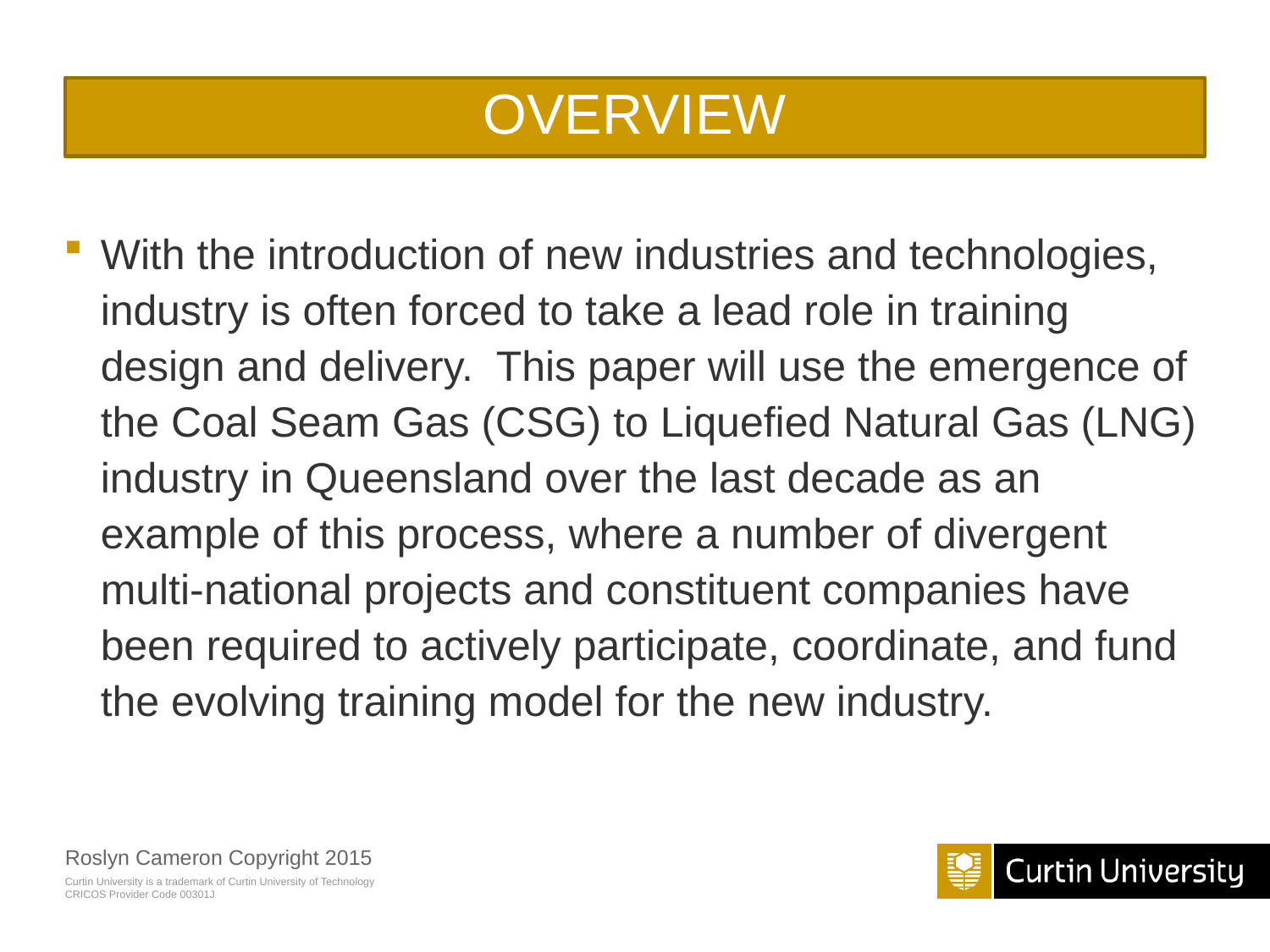

# Overview
OVERVIEW
With the introduction of new industries and technologies, industry is often forced to take a lead role in training design and delivery.  This paper will use the emergence of the Coal Seam Gas (CSG) to Liquefied Natural Gas (LNG) industry in Queensland over the last decade as an example of this process, where a number of divergent multi-national projects and constituent companies have been required to actively participate, coordinate, and fund the evolving training model for the new industry.
Roslyn Cameron Copyright 2015